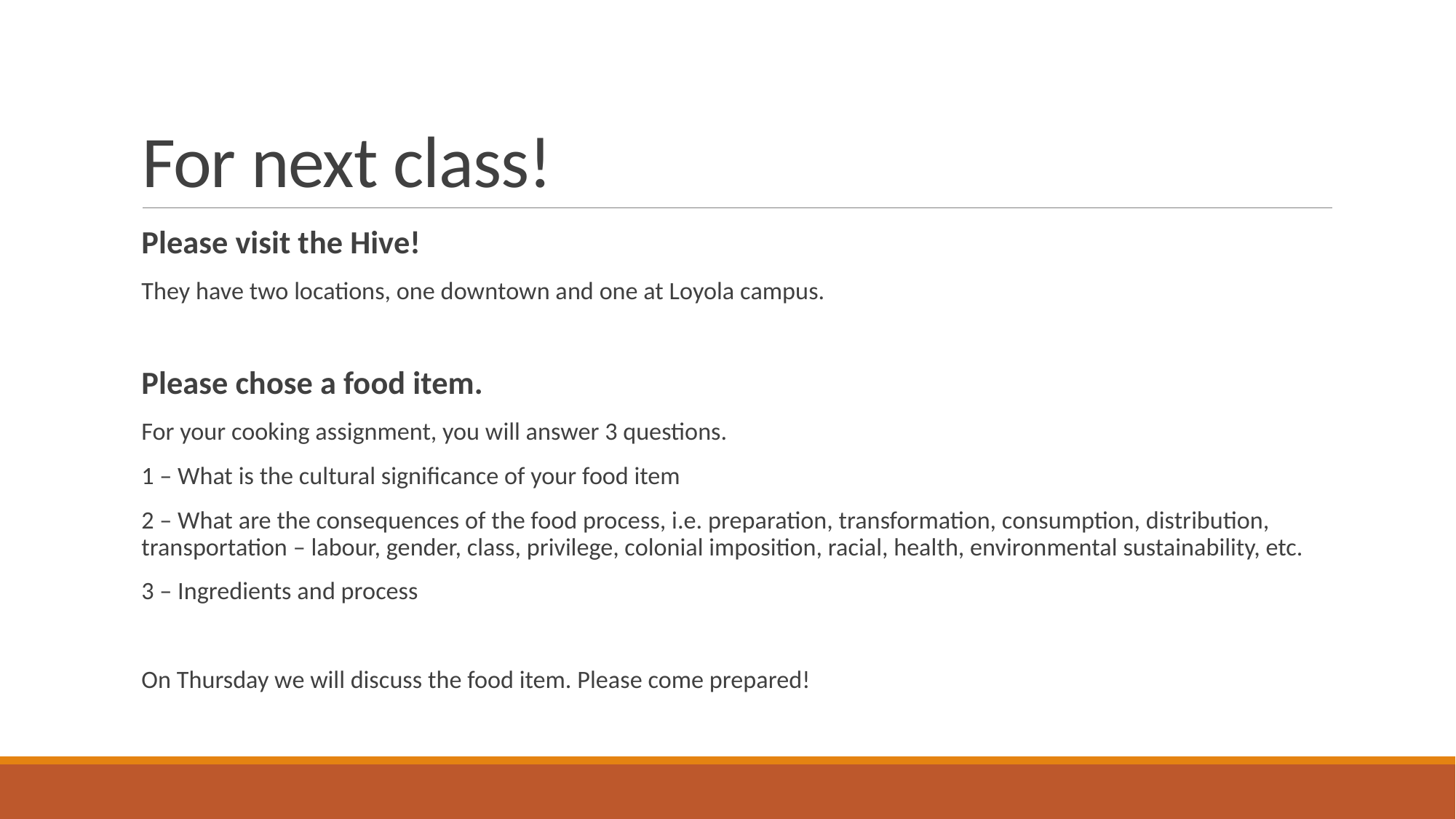

# For next class!
Please visit the Hive!
They have two locations, one downtown and one at Loyola campus.

Please chose a food item.
For your cooking assignment, you will answer 3 questions.
1 – What is the cultural significance of your food item
2 – What are the consequences of the food process, i.e. preparation, transformation, consumption, distribution, transportation – labour, gender, class, privilege, colonial imposition, racial, health, environmental sustainability, etc.
3 – Ingredients and process

On Thursday we will discuss the food item. Please come prepared!